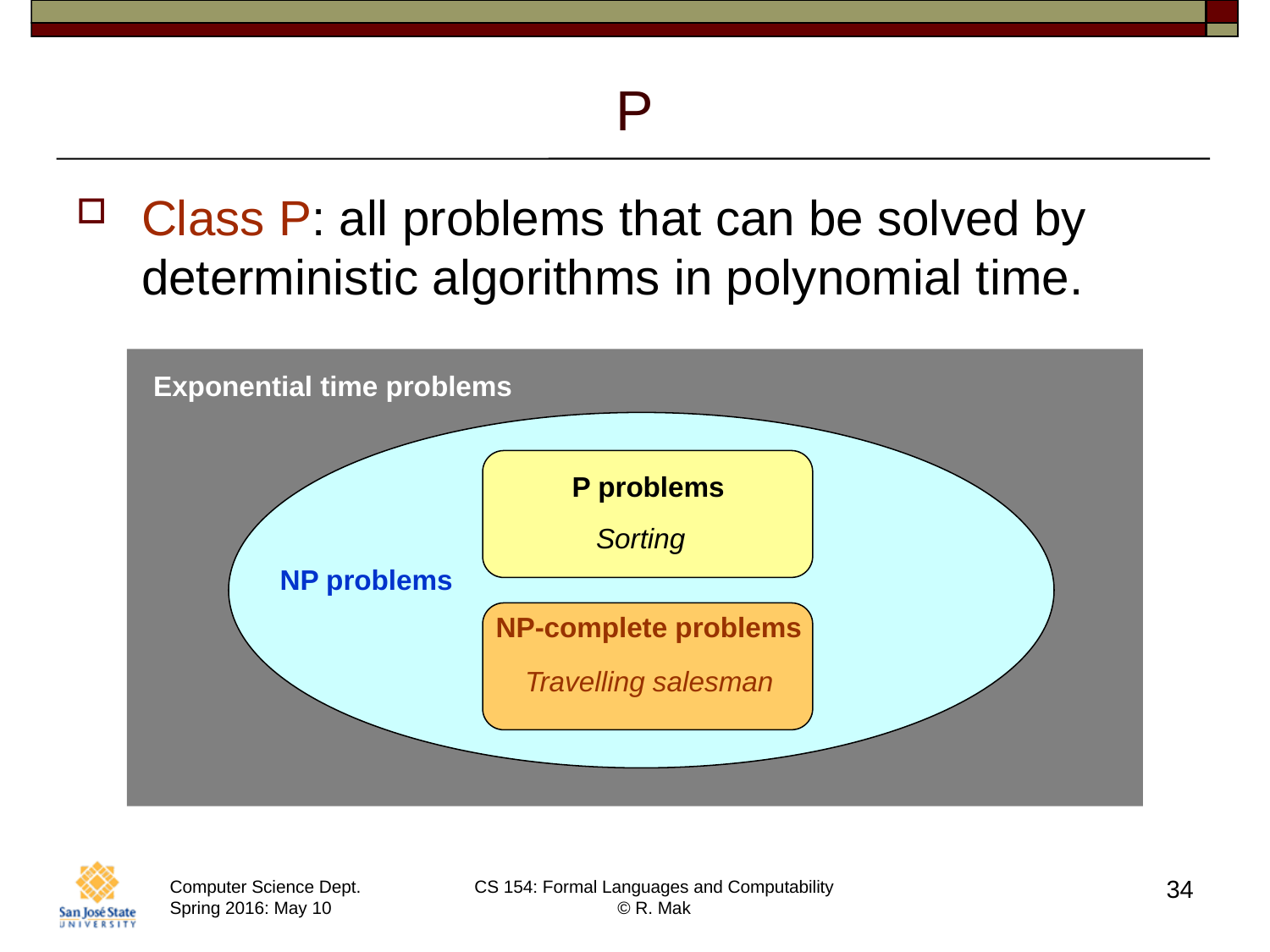

# P
Class P: all problems that can be solved by deterministic algorithms in polynomial time.

Exponential time problems

NP problems

P problems
Sorting

NP-complete problems
Travelling salesman
34